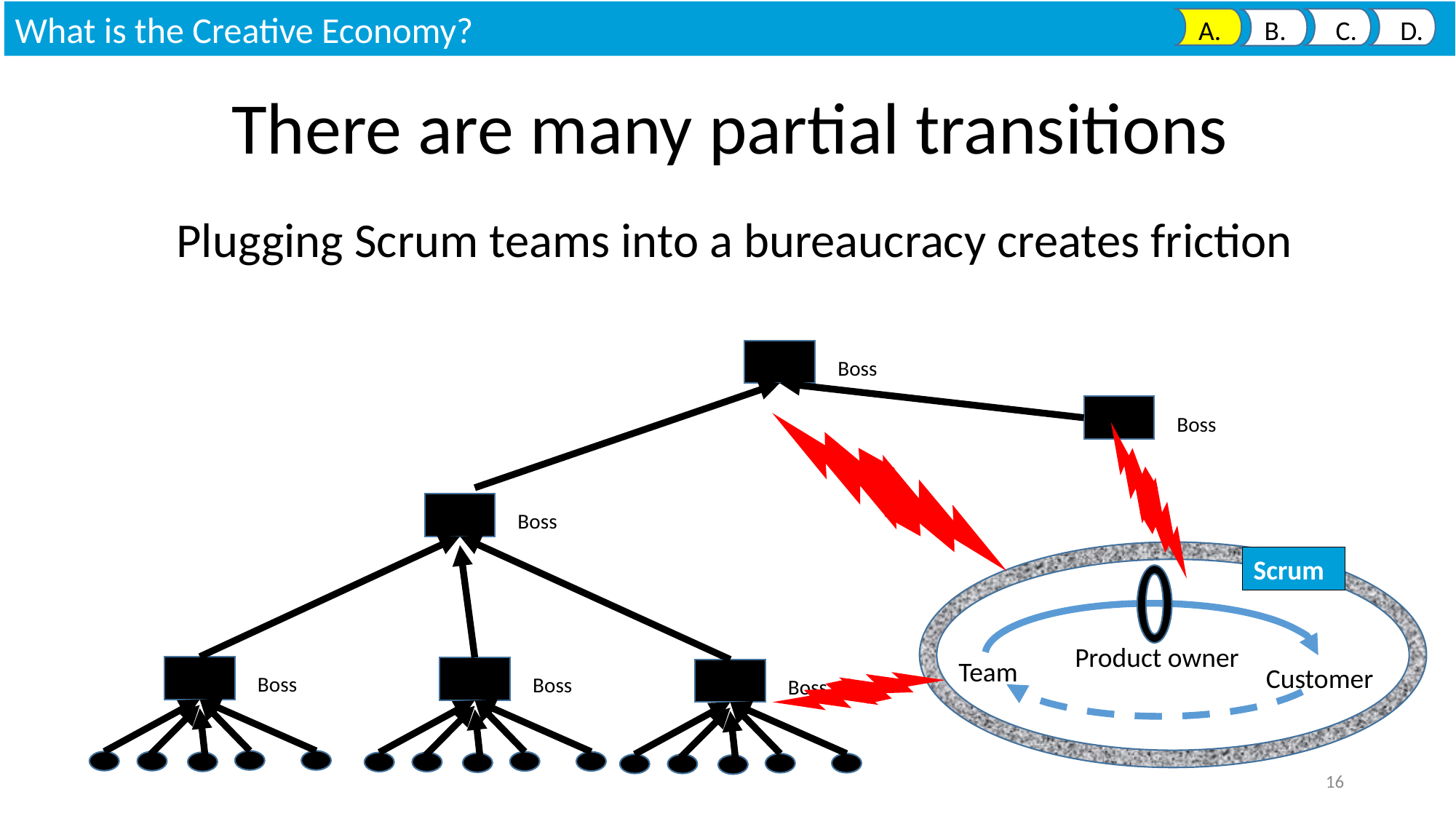

What is the Creative Economy?
     A.       B.        C.       D.

There are many partial transitions
Plugging Scrum teams into a bureaucracy creates friction

Boss

Boss

Boss

Product owner
Team
Customer

Scrum

Boss

Boss

Boss

16